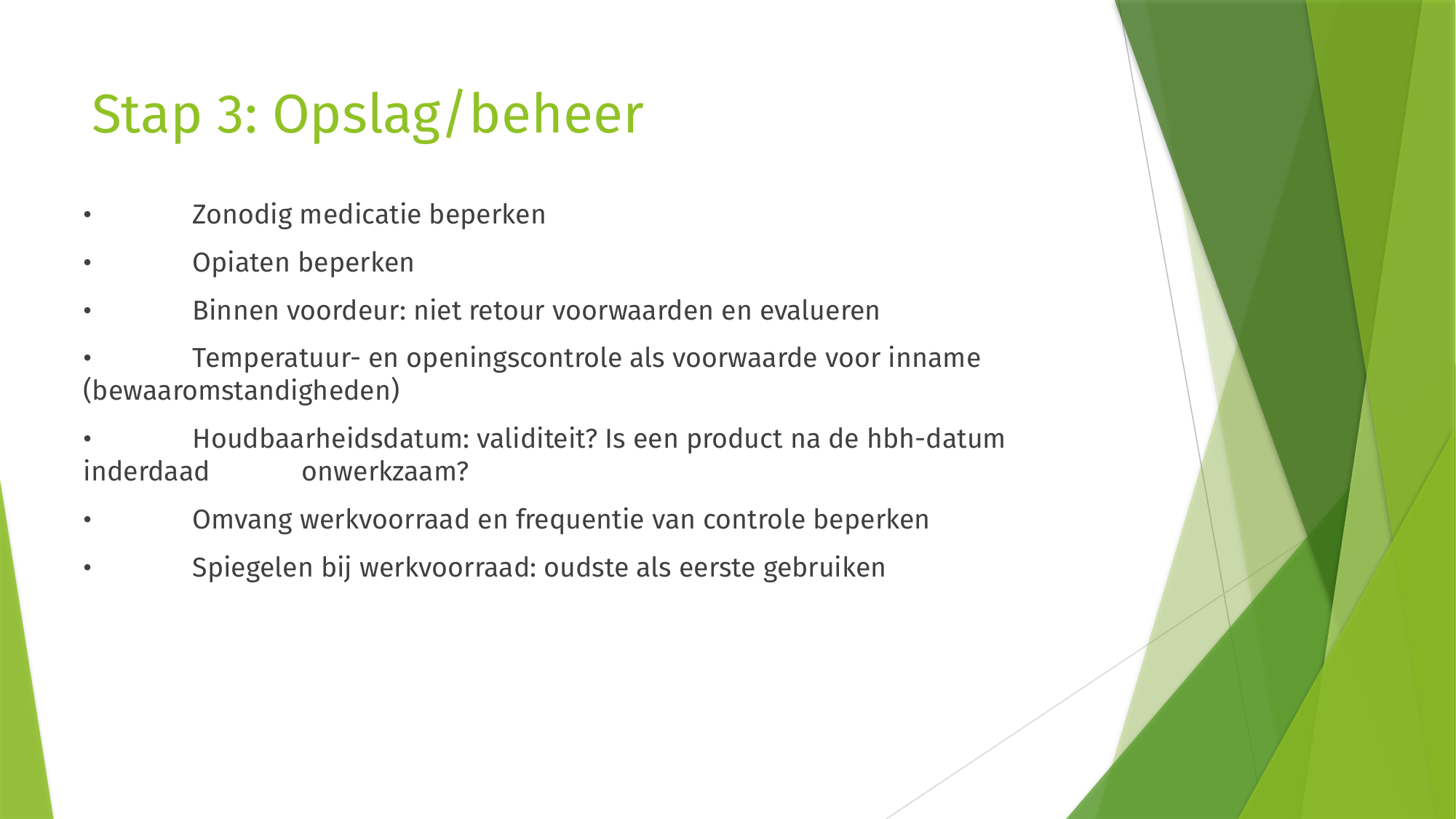

# Stap 3: Opslag/beheer
•	Zonodig medicatie beperken
•	Opiaten beperken
•	Binnen voordeur: niet retour voorwaarden en evalueren
•	Temperatuur- en openingscontrole als voorwaarde voor inname 	(bewaaromstandigheden)
•	Houdbaarheidsdatum: validiteit? Is een product na de hbh-datum inderdaad 	onwerkzaam?
•	Omvang werkvoorraad en frequentie van controle beperken
•	Spiegelen bij werkvoorraad: oudste als eerste gebruiken